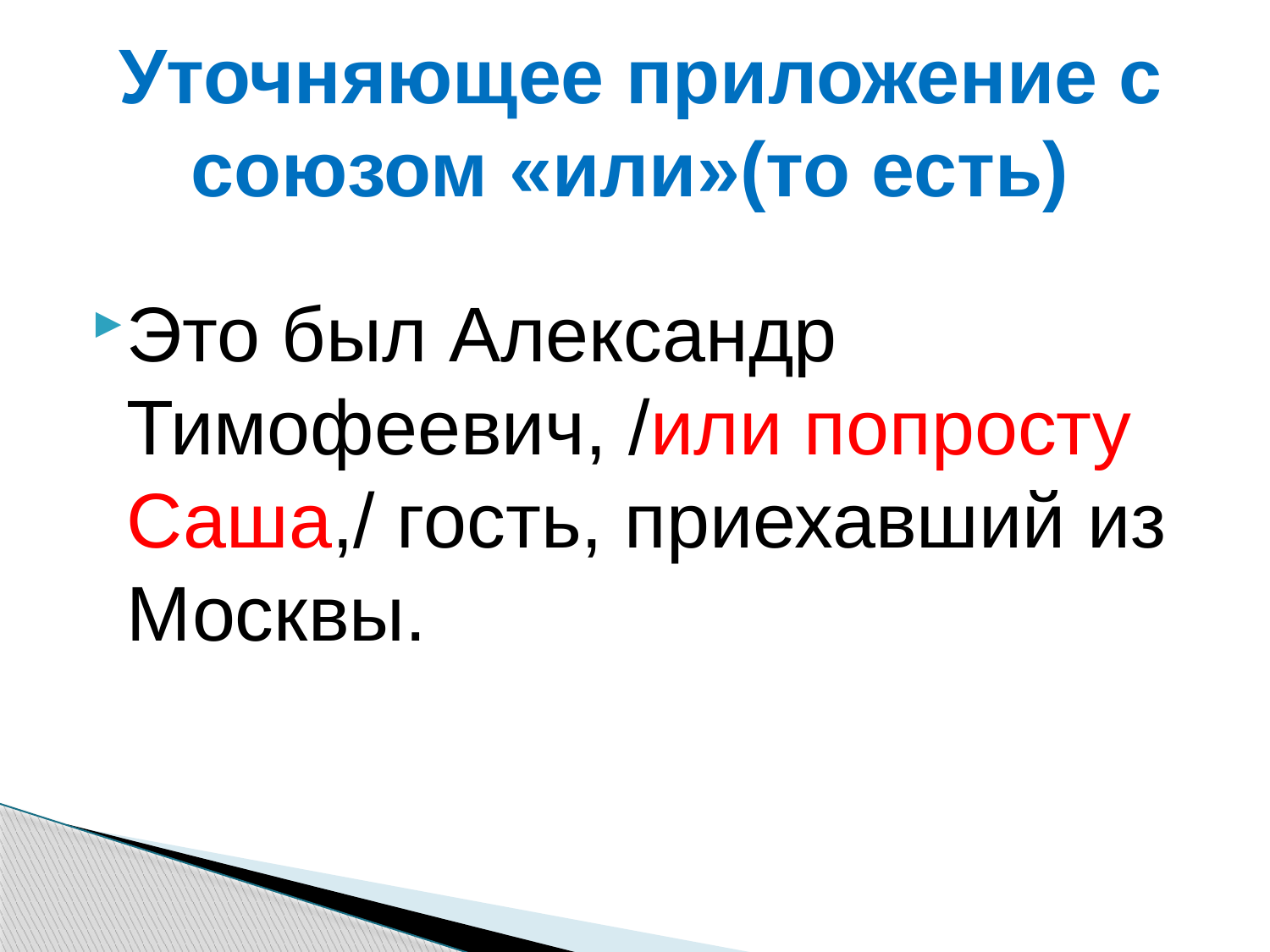

# Уточняющее приложение с союзом «или»(то есть)
Это был Александр Тимофеевич, /или попросту Саша,/ гость, приехавший из Москвы.